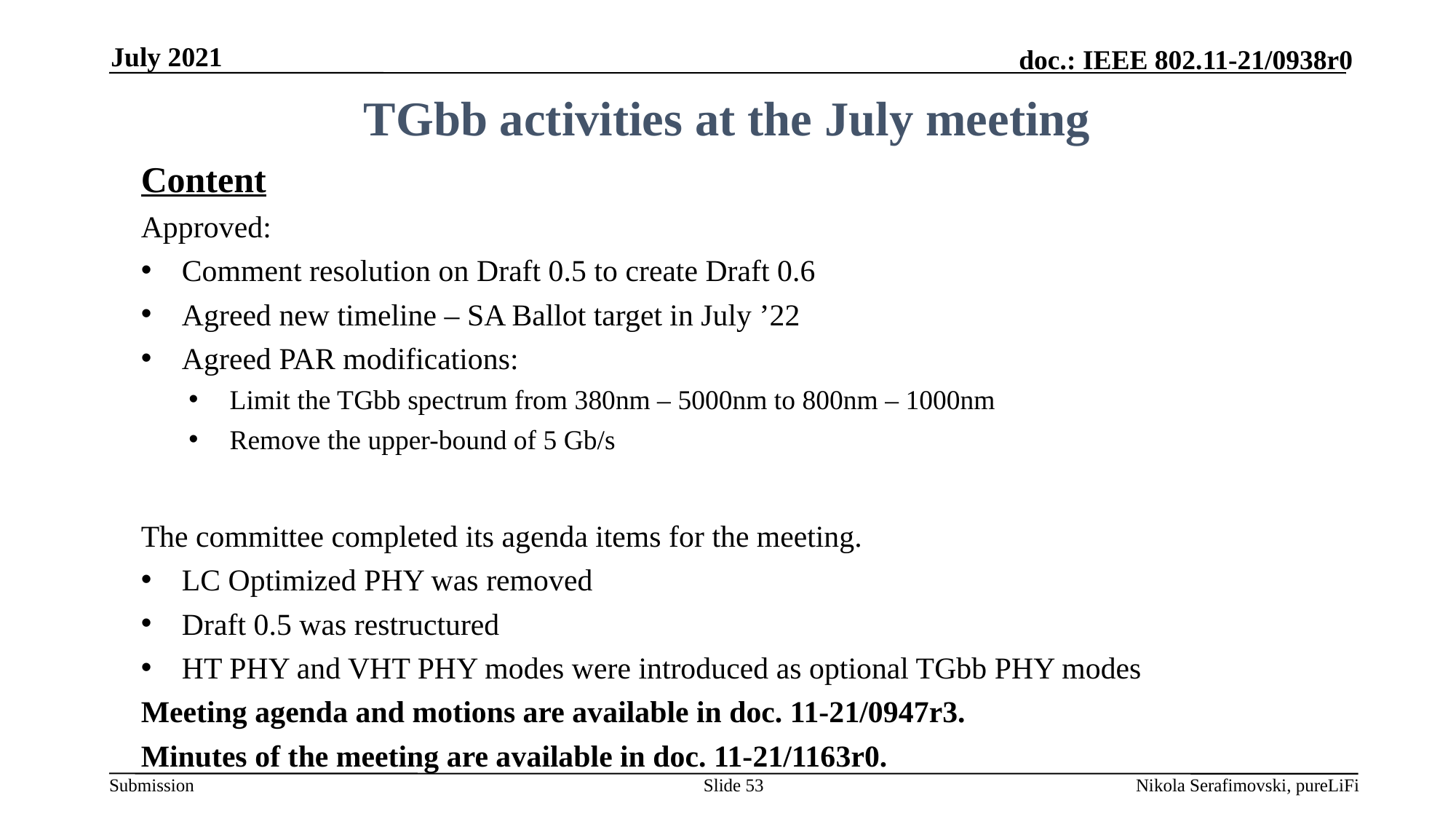

July 2021
# TGbb activities at the July meeting
Content
Approved:
Comment resolution on Draft 0.5 to create Draft 0.6
Agreed new timeline – SA Ballot target in July ’22
Agreed PAR modifications:
Limit the TGbb spectrum from 380nm – 5000nm to 800nm – 1000nm
Remove the upper-bound of 5 Gb/s

The committee completed its agenda items for the meeting.
LC Optimized PHY was removed
Draft 0.5 was restructured
HT PHY and VHT PHY modes were introduced as optional TGbb PHY modes
Meeting agenda and motions are available in doc. 11-21/0947r3.
Minutes of the meeting are available in doc. 11-21/1163r0.
Slide 53
Nikola Serafimovski, pureLiFi